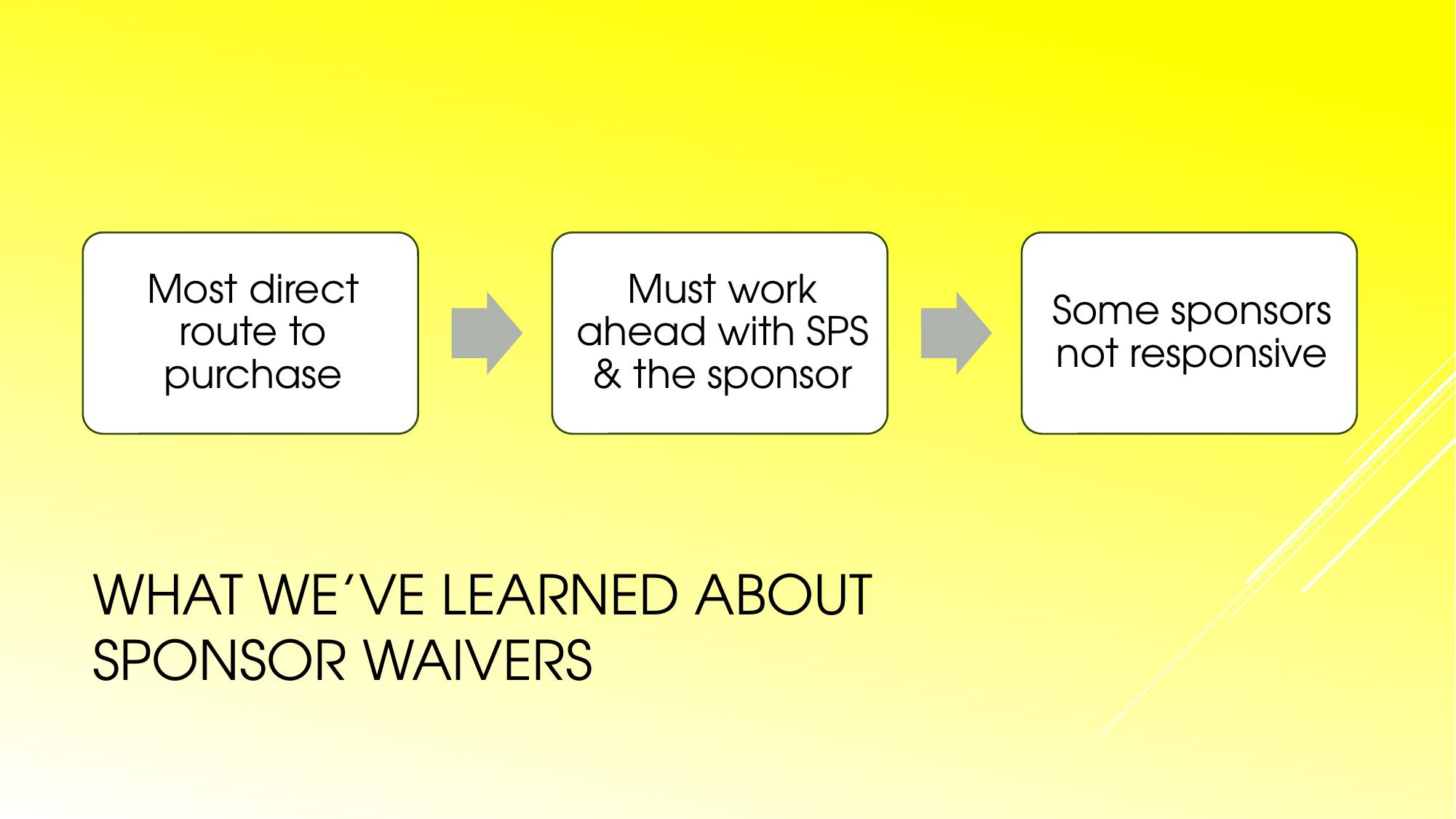

Most direct route to purchase

Must work ahead with SPS & the sponsor

Some sponsors not responsive
# What we’ve learned about sponsor waivers